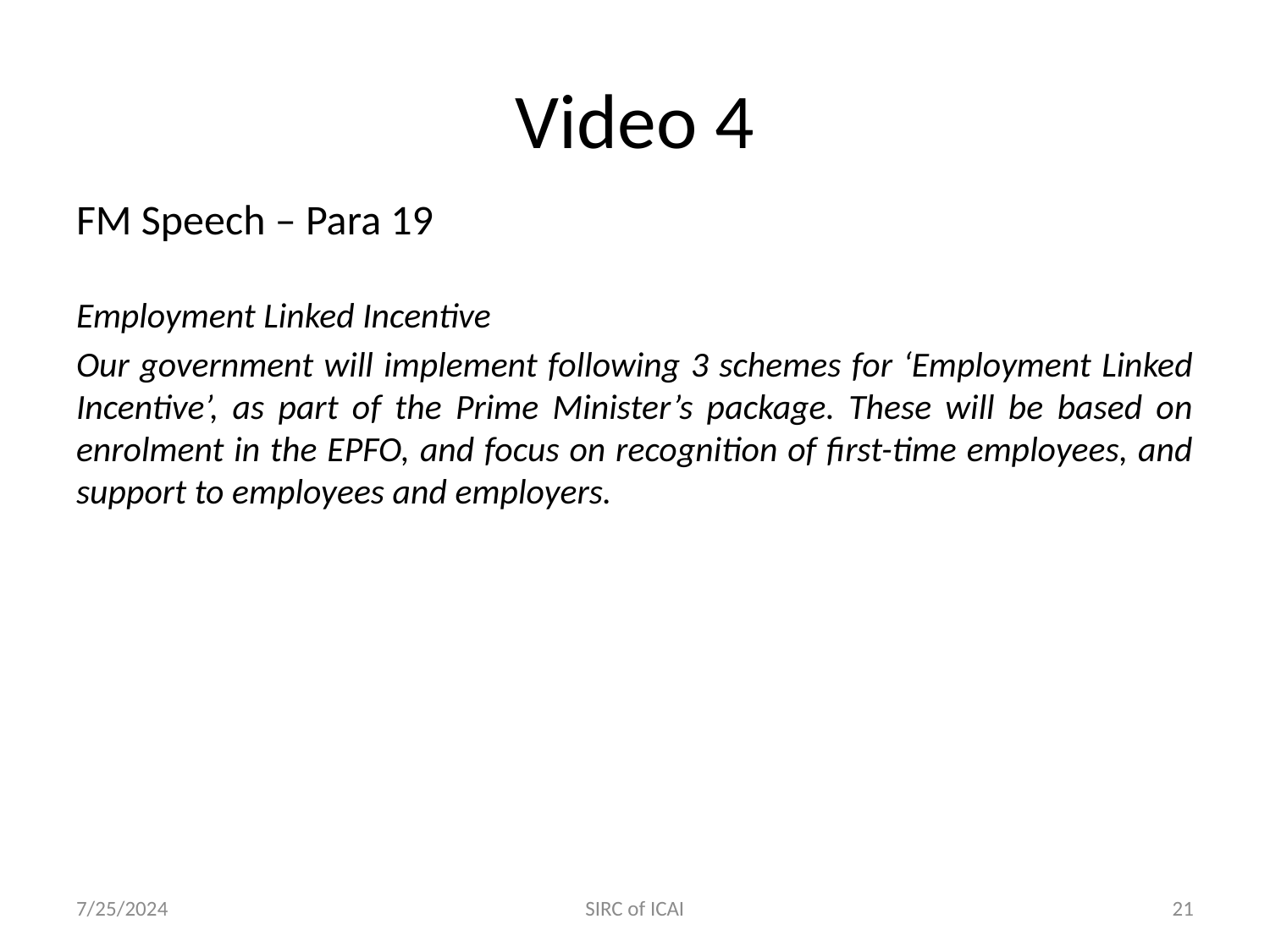

# Video 4
FM Speech – Para 19

Employment Linked Incentive
Our government will implement following 3 schemes for ‘Employment Linked Incentive’, as part of the Prime Minister’s package. These will be based on enrolment in the EPFO, and focus on recognition of first-time employees, and support to employees and employers.

7/25/2024
SIRC of ICAI
21